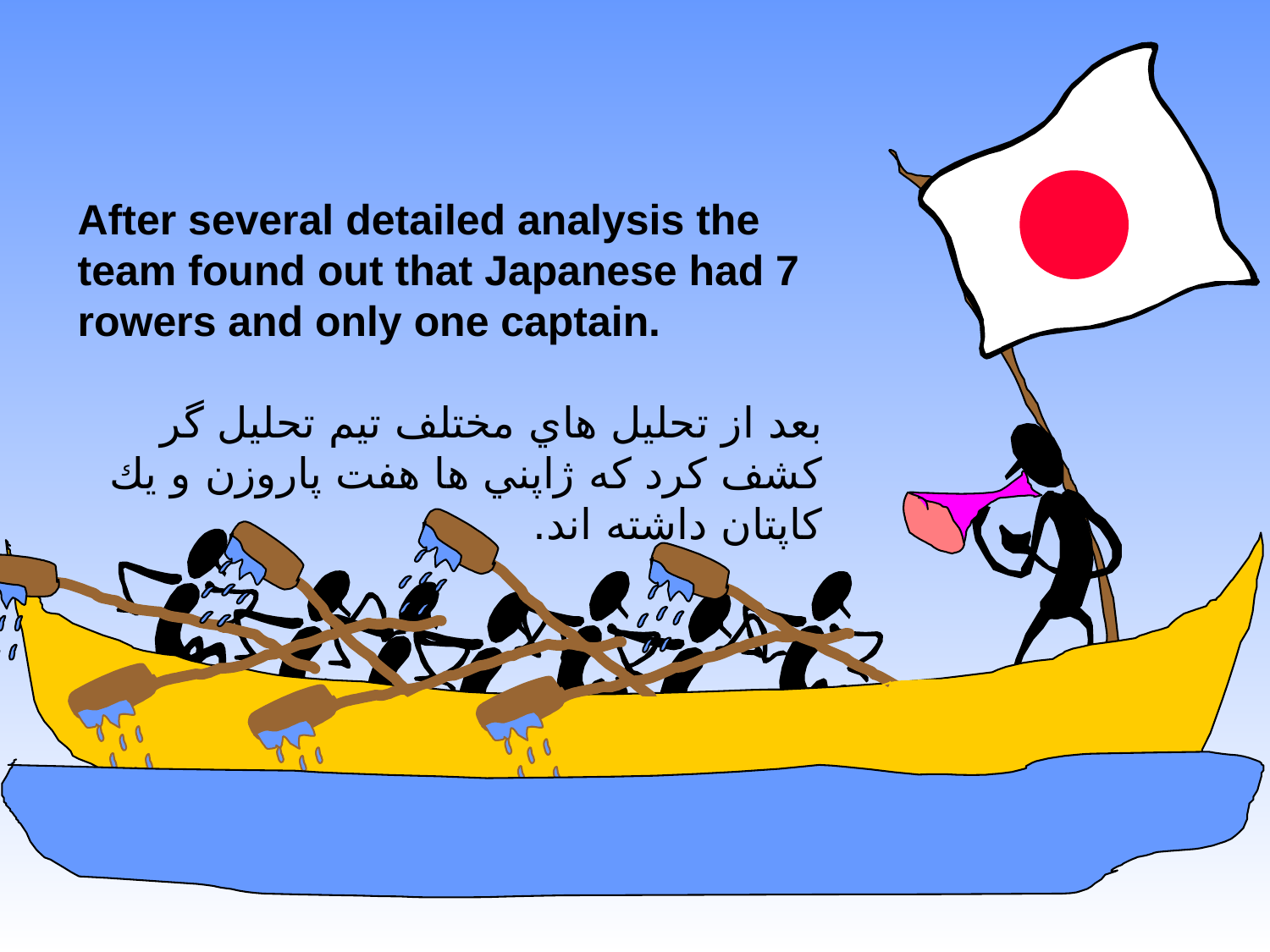

After several detailed analysis the team found out that Japanese had 7 rowers and only one captain.

بعد از تحليل هاي مختلف تيم تحليل گر كشف كرد كه ژاپني ها هفت پاروزن و يك كاپتان داشته اند.